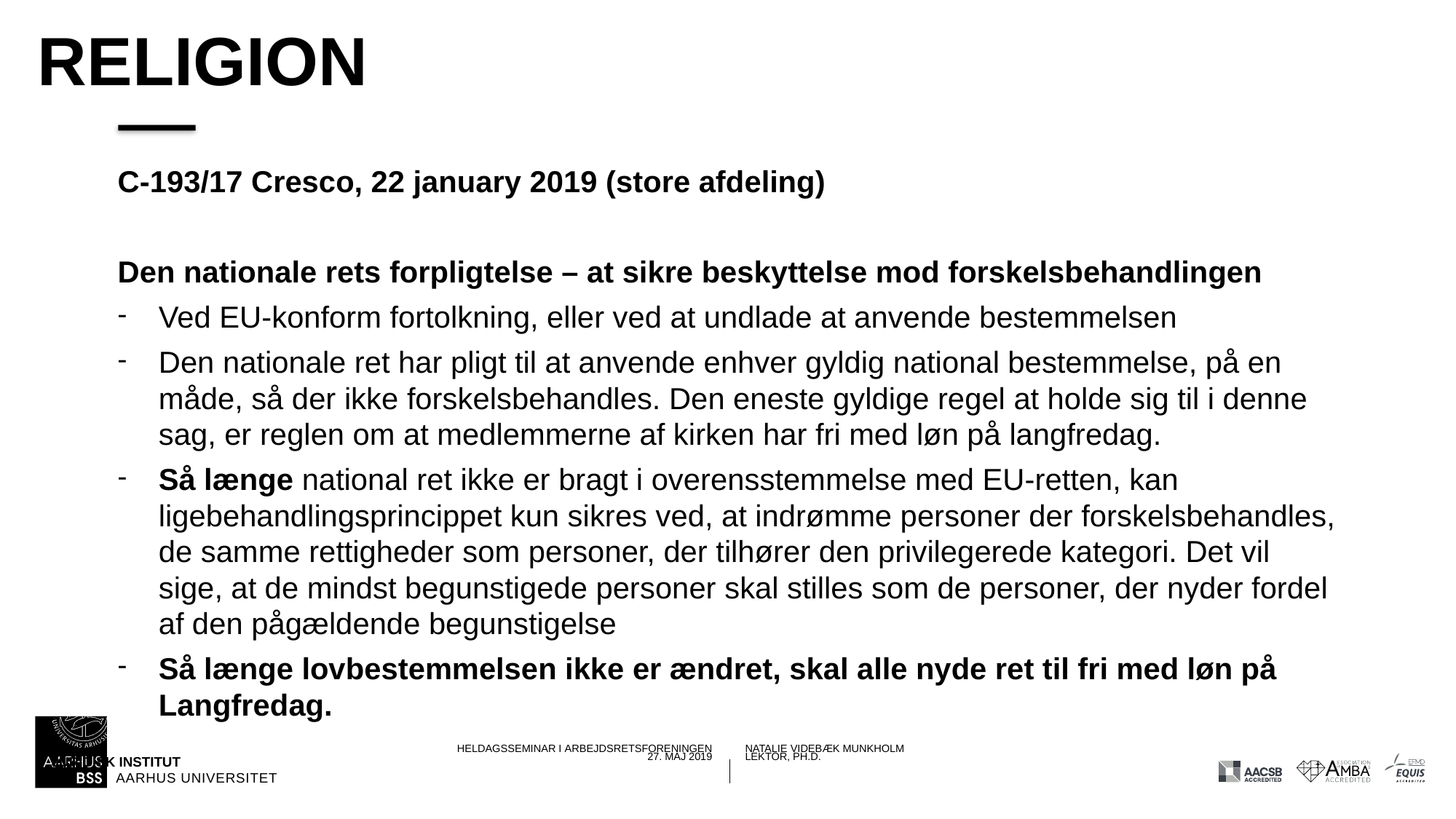

# Religion
C-193/17 Cresco, 22 january 2019 (store afdeling)

Den nationale rets forpligtelse – at sikre beskyttelse mod forskelsbehandlingen
Ved EU-konform fortolkning, eller ved at undlade at anvende bestemmelsen
Den nationale ret har pligt til at anvende enhver gyldig national bestemmelse, på en måde, så der ikke forskelsbehandles. Den eneste gyldige regel at holde sig til i denne sag, er reglen om at medlemmerne af kirken har fri med løn på langfredag.
Så længe national ret ikke er bragt i overensstemmelse med EU-retten, kan ligebehandlingsprincippet kun sikres ved, at indrømme personer der forskelsbehandles, de samme rettigheder som personer, der tilhører den privilegerede kategori. Det vil sige, at de mindst begunstigede personer skal stilles som de personer, der nyder fordel af den pågældende begunstigelse
Så længe lovbestemmelsen ikke er ændret, skal alle nyde ret til fri med løn på Langfredag.